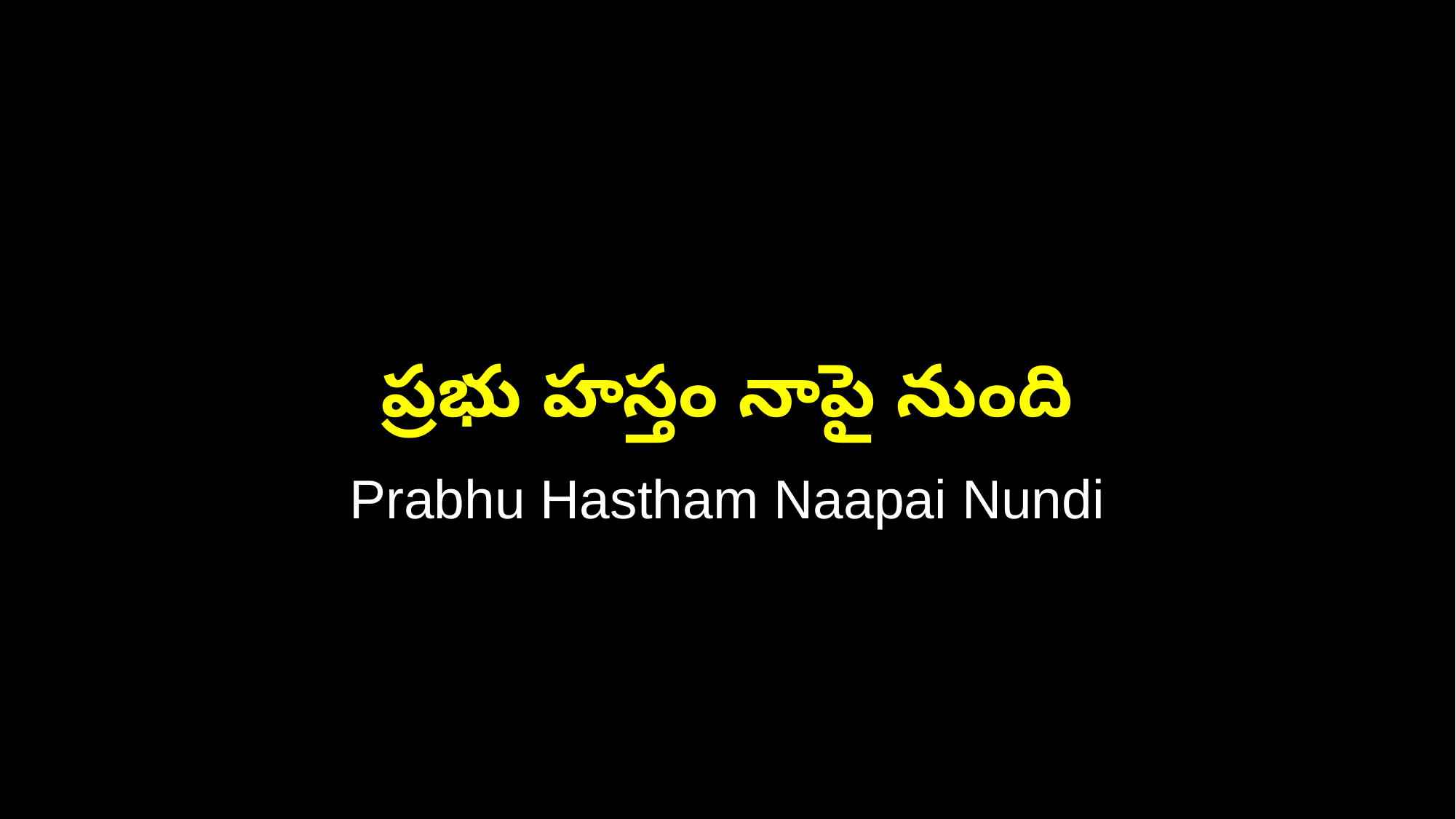

ప్రభు హస్తం నాపై నుంది
Prabhu Hastham Naapai Nundi